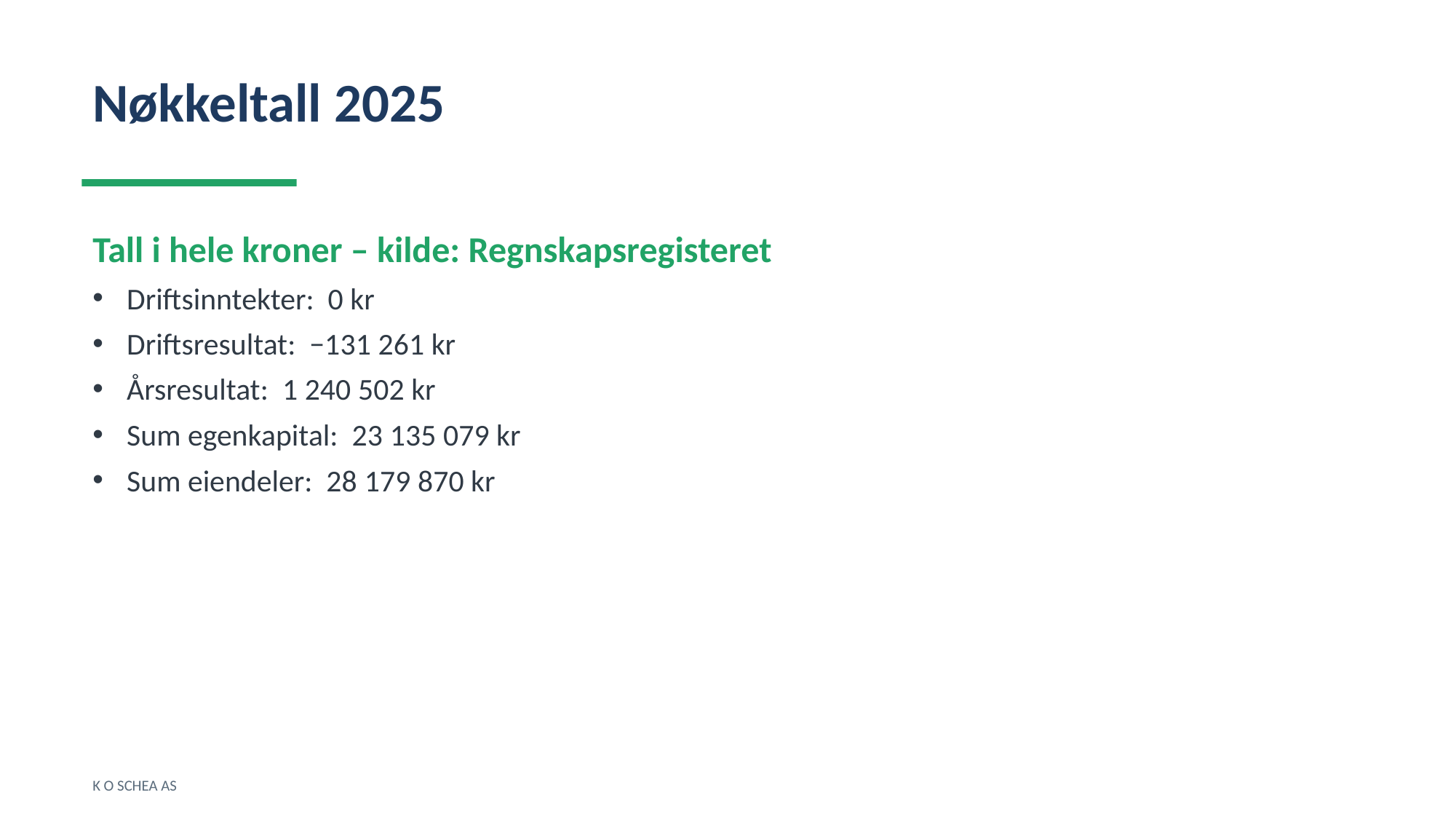

Nøkkeltall 2025

Tall i hele kroner – kilde: Regnskapsregisteret
Driftsinntekter:  0 kr
Driftsresultat:  −131 261 kr
Årsresultat:  1 240 502 kr
Sum egenkapital:  23 135 079 kr
Sum eiendeler:  28 179 870 kr
K O SCHEA AS